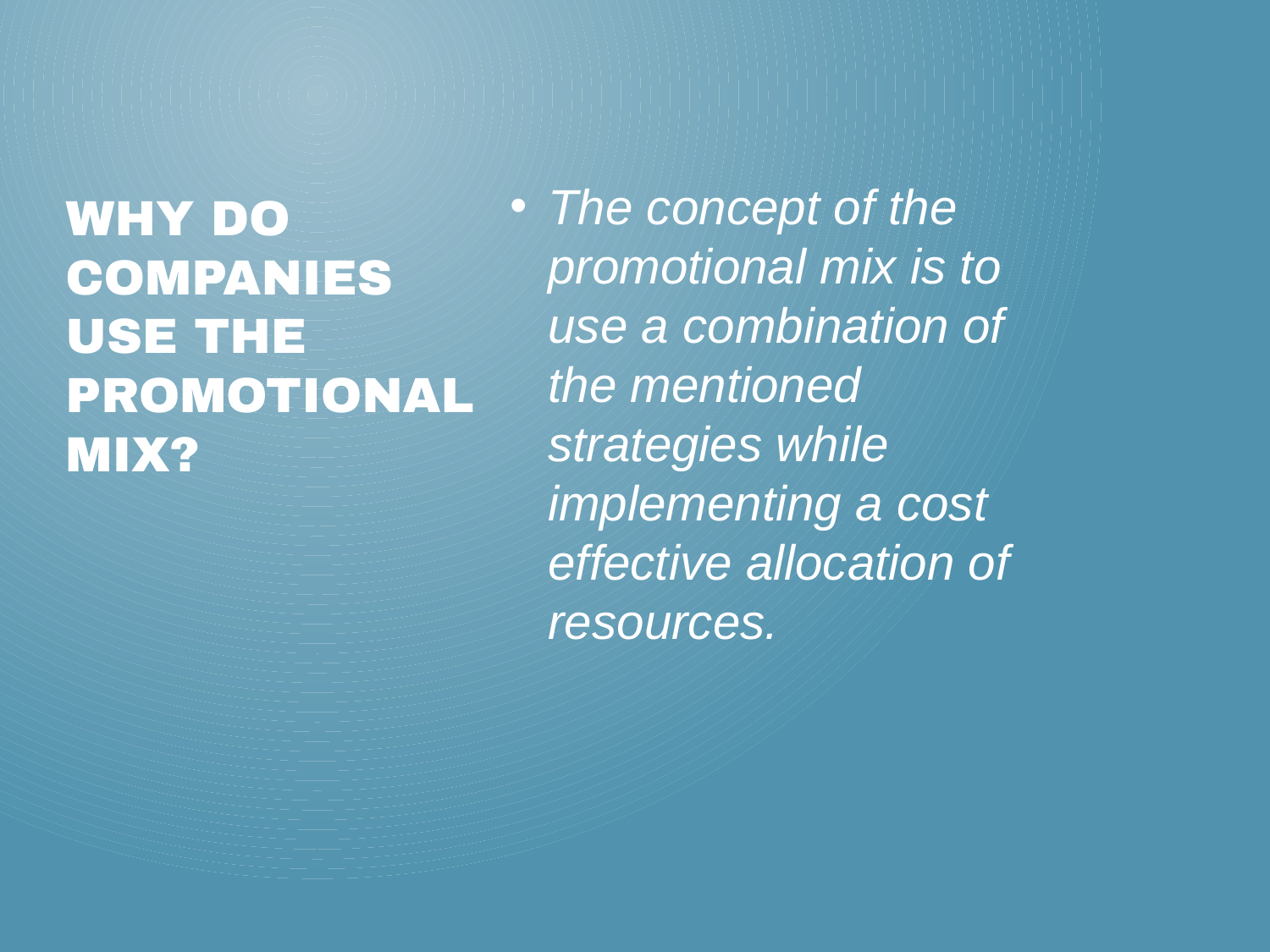

The concept of the promotional mix is to use a combination of the mentioned strategies while implementing a cost effective allocation of resources.

# Why do companies use the promotional mix?